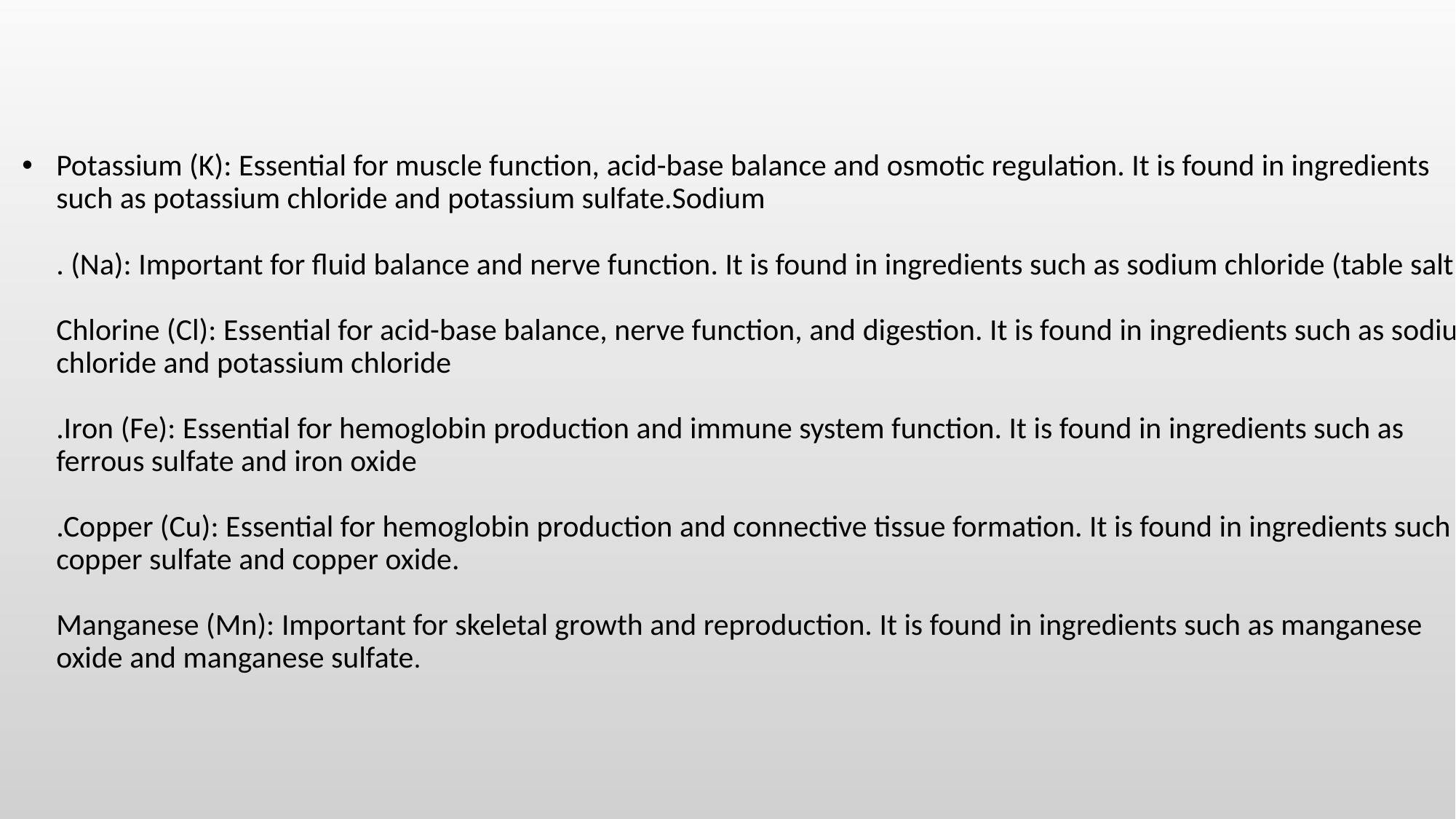

# Potassium (K): Essential for muscle function, acid-base balance and osmotic regulation. It is found in ingredients such as potassium chloride and potassium sulfate.Sodium . (Na): Important for fluid balance and nerve function. It is found in ingredients such as sodium chloride (table salt Chlorine (Cl): Essential for acid-base balance, nerve function, and digestion. It is found in ingredients such as sodium chloride and potassium chloride .Iron (Fe): Essential for hemoglobin production and immune system function. It is found in ingredients such as ferrous sulfate and iron oxide .Copper (Cu): Essential for hemoglobin production and connective tissue formation. It is found in ingredients such as copper sulfate and copper oxide. Manganese (Mn): Important for skeletal growth and reproduction. It is found in ingredients such as manganese oxide and manganese sulfate.